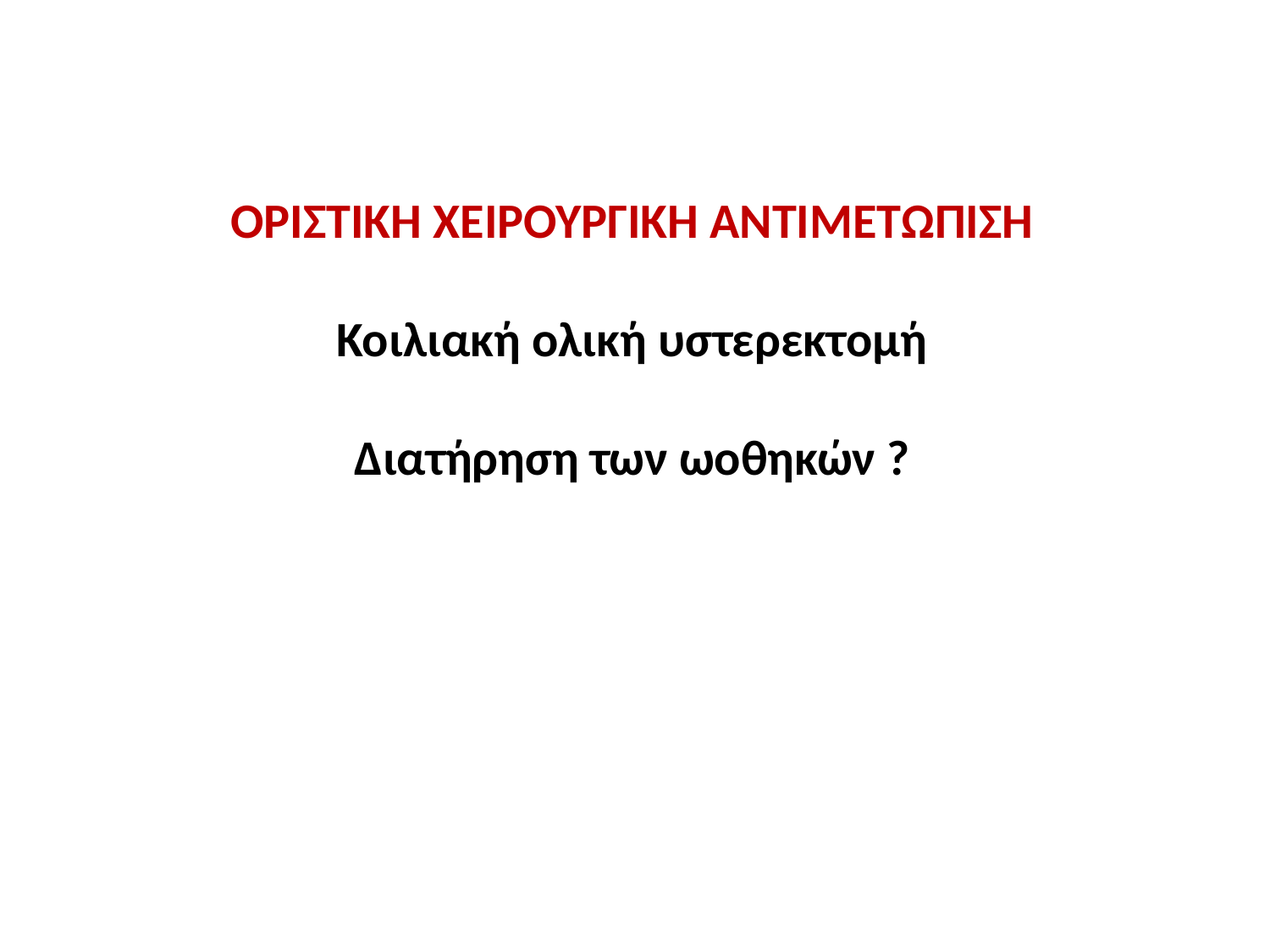

ΟΡΙΣΤΙΚΗ ΧΕΙΡΟΥΡΓΙΚΗ ΑΝΤΙΜΕΤΩΠΙΣΗ
Κοιλιακή ολική υστερεκτομή
Διατήρηση των ωοθηκών ?